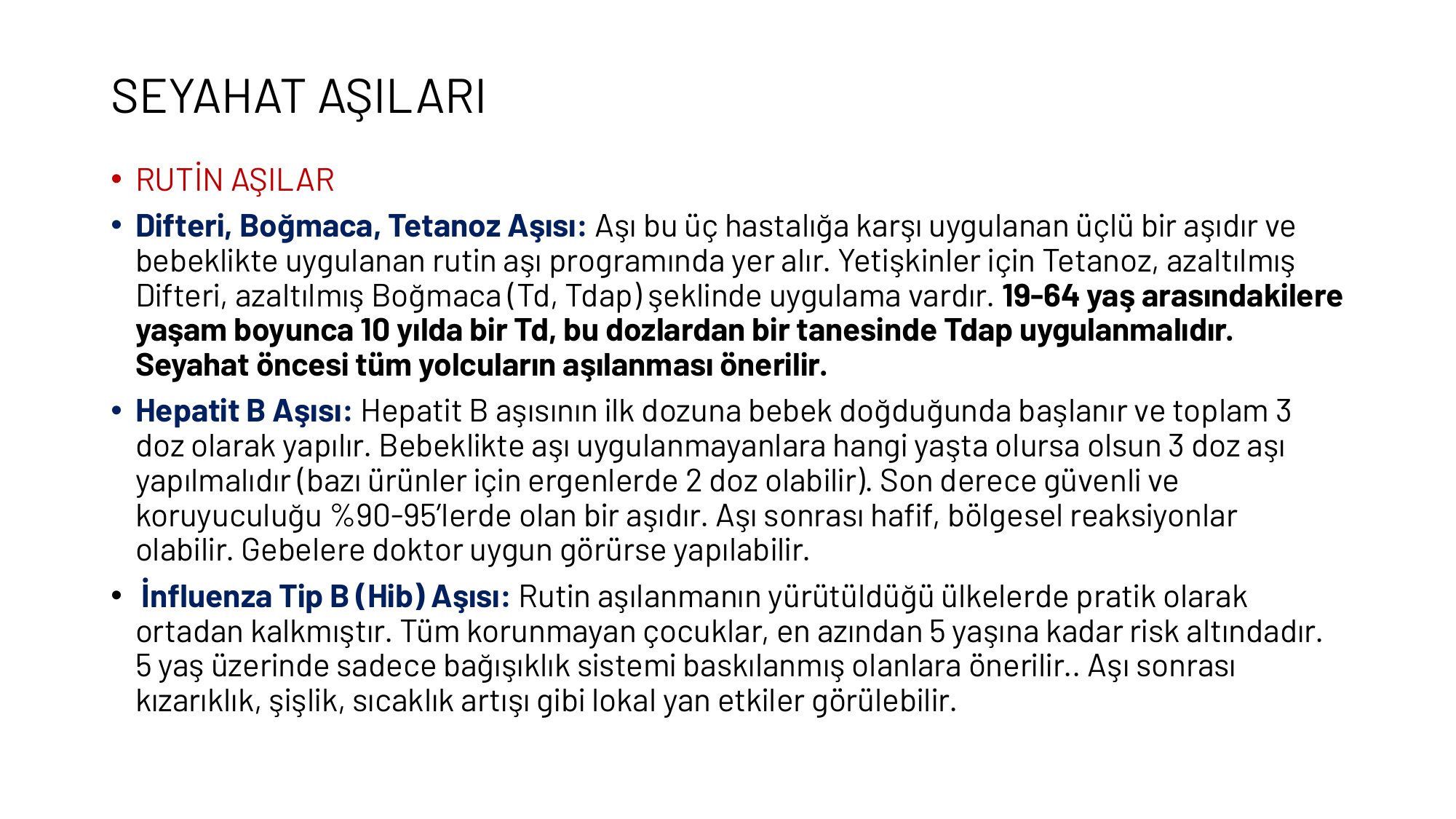

# SEYAHAT AŞILARI
RUTİN AŞILAR
Difteri, Boğmaca, Tetanoz Aşısı: Aşı bu üç hastalığa karşı uygulanan üçlü bir aşıdır ve bebeklikte uygulanan rutin aşı programında yer alır. Yetişkinler için Tetanoz, azaltılmış Difteri, azaltılmış Boğmaca (Td, Tdap) şeklinde uygulama vardır. 19-64 yaş arasındakilere yaşam boyunca 10 yılda bir Td, bu dozlardan bir tanesinde Tdap uygulanmalıdır. Seyahat öncesi tüm yolcuların aşılanması önerilir.
Hepatit B Aşısı: Hepatit B aşısının ilk dozuna bebek doğduğunda başlanır ve toplam 3 doz olarak yapılır. Bebeklikte aşı uygulanmayanlara hangi yaşta olursa olsun 3 doz aşı yapılmalıdır (bazı ürünler için ergenlerde 2 doz olabilir). Son derece güvenli ve koruyuculuğu %90-95’lerde olan bir aşıdır. Aşı sonrası hafif, bölgesel reaksiyonlar olabilir. Gebelere doktor uygun görürse yapılabilir.
 İnfluenza Tip B (Hib) Aşısı: Rutin aşılanmanın yürütüldüğü ülkelerde pratik olarak ortadan kalkmıştır. Tüm korunmayan çocuklar, en azından 5 yaşına kadar risk altındadır. 5 yaş üzerinde sadece bağışıklık sistemi baskılanmış olanlara önerilir.. Aşı sonrası kızarıklık, şişlik, sıcaklık artışı gibi lokal yan etkiler görülebilir.